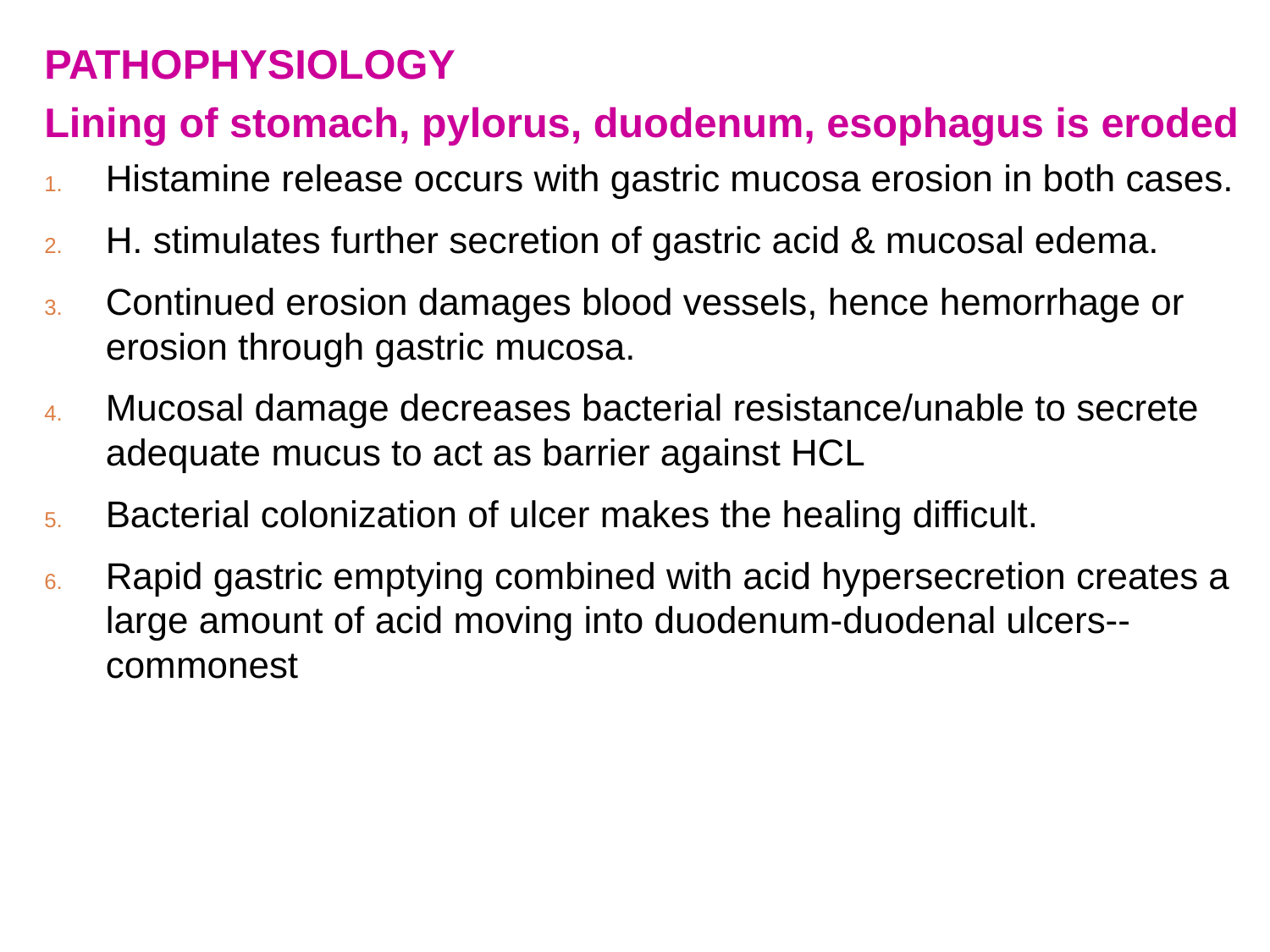

PATHOPHYSIOLOGY
Lining of stomach, pylorus, duodenum, esophagus is eroded
Histamine release occurs with gastric mucosa erosion in both cases.
H. stimulates further secretion of gastric acid & mucosal edema.
Continued erosion damages blood vessels, hence hemorrhage or erosion through gastric mucosa.
Mucosal damage decreases bacterial resistance/unable to secrete adequate mucus to act as barrier against HCL
Bacterial colonization of ulcer makes the healing difficult.
Rapid gastric emptying combined with acid hypersecretion creates a large amount of acid moving into duodenum-duodenal ulcers--commonest